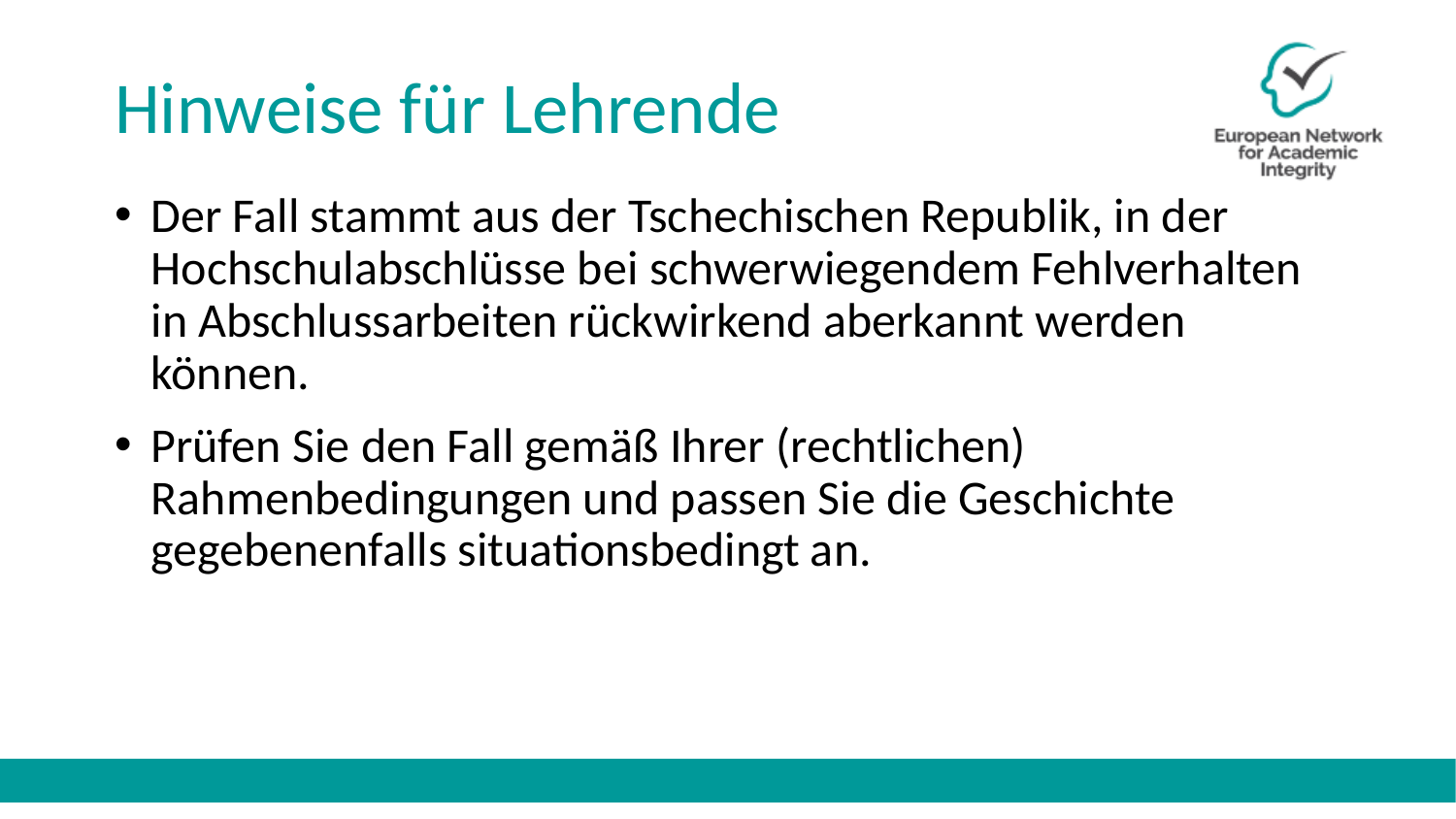

# Hinweise für Lehrende
Der Fall stammt aus der Tschechischen Republik, in der Hochschulabschlüsse bei schwerwiegendem Fehlverhalten in Abschlussarbeiten rückwirkend aberkannt werden können.
Prüfen Sie den Fall gemäß Ihrer (rechtlichen) Rahmenbedingungen und passen Sie die Geschichte gegebenenfalls situationsbedingt an.